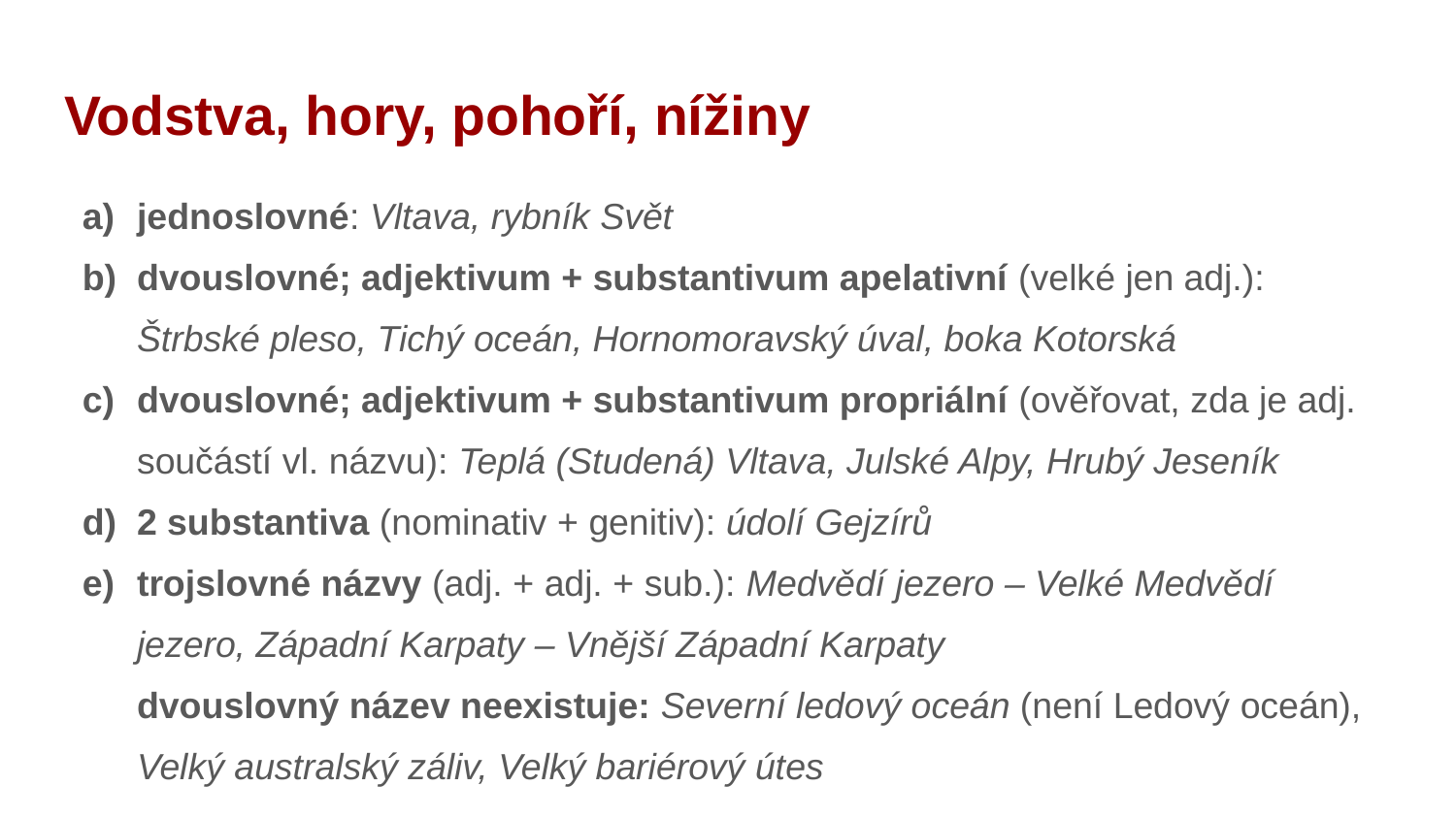

# Vodstva, hory, pohoří, nížiny
jednoslovné: Vltava, rybník Svět
dvouslovné; adjektivum + substantivum apelativní (velké jen adj.): Štrbské pleso, Tichý oceán, Hornomoravský úval, boka Kotorská
dvouslovné; adjektivum + substantivum propriální (ověřovat, zda je adj. součástí vl. názvu): Teplá (Studená) Vltava, Julské Alpy, Hrubý Jeseník
2 substantiva (nominativ + genitiv): údolí Gejzírů
trojslovné názvy (adj. + adj. + sub.): Medvědí jezero – Velké Medvědí jezero, Západní Karpaty – Vnější Západní Karpaty
dvouslovný název neexistuje: Severní ledový oceán (není Ledový oceán), Velký australský záliv, Velký bariérový útes